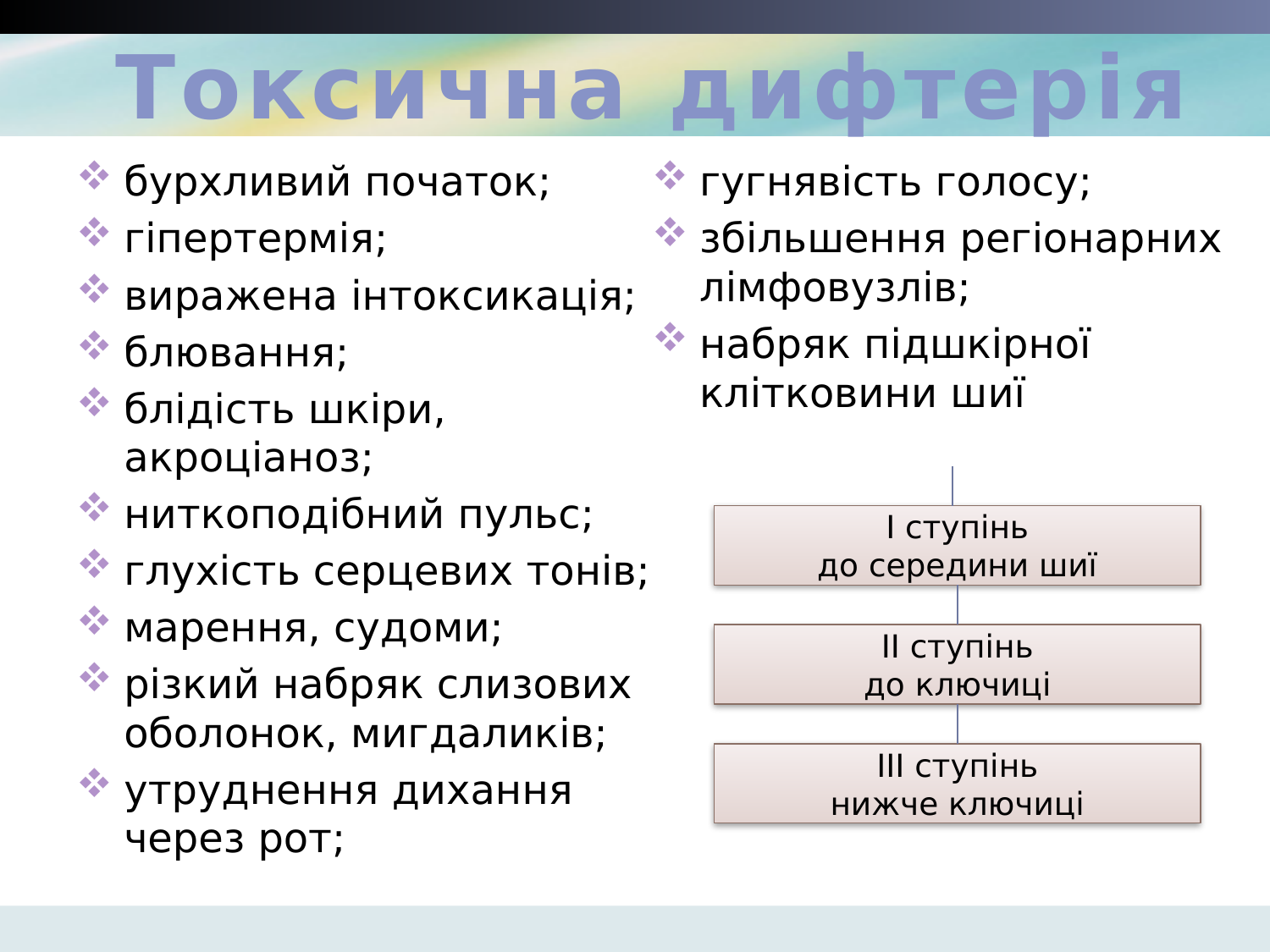

# Токсична дифтерія
бурхливий початок;
гіпертермія;
виражена інтоксикація;
блювання;
блідість шкіри, акроціаноз;
ниткоподібний пульс;
глухість серцевих тонів;
марення, судоми;
різкий набряк слизових оболонок, мигдаликів;
утруднення дихання через рот;
гугнявість голосу;
збільшення регіонарних лімфовузлів;
набряк підшкірної клітковини шиї
І ступінь
до середини шиї
ІІ ступінь
до ключиці
ІІІ ступінь
нижче ключиці